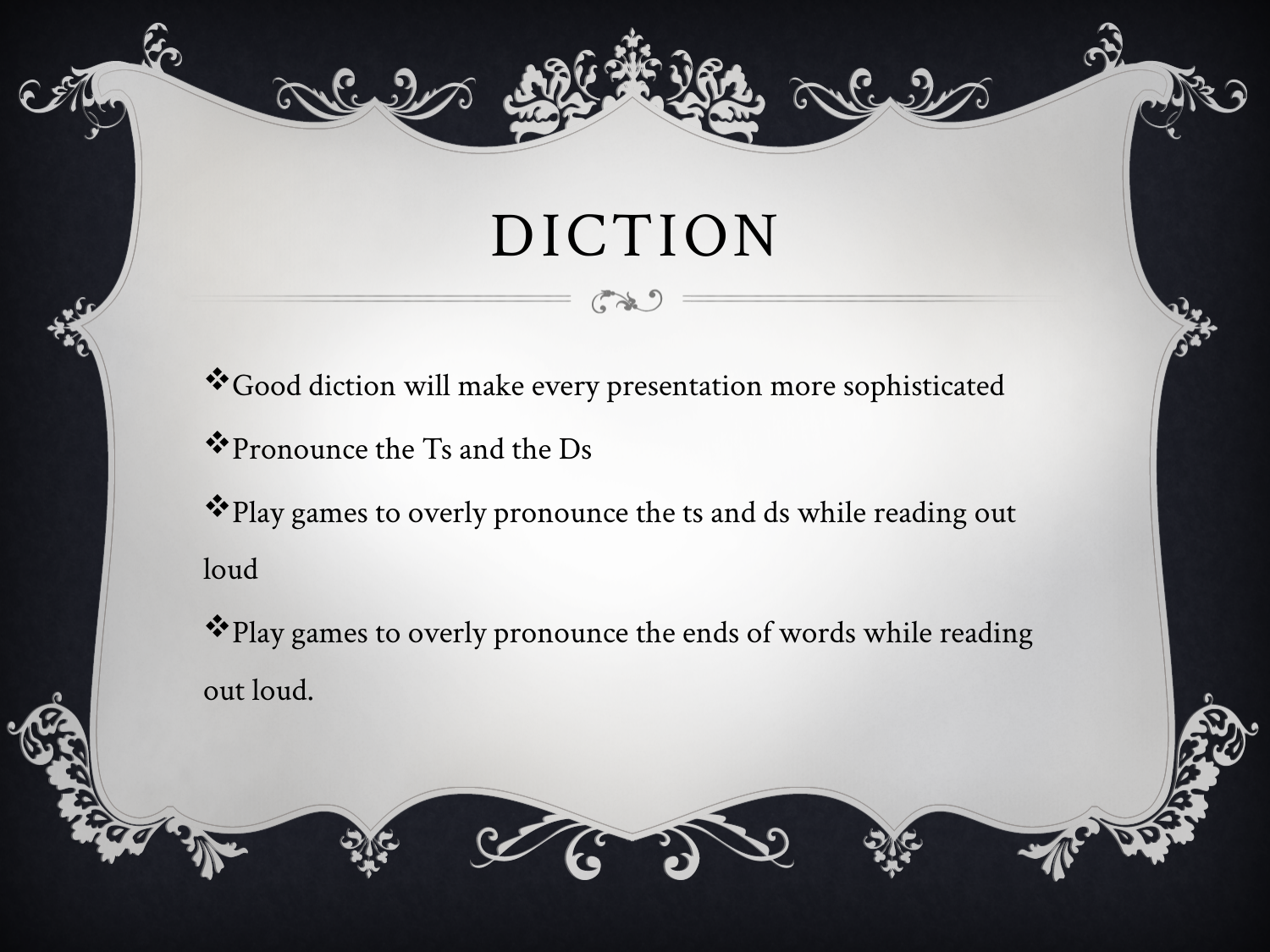

# Diction
Good diction will make every presentation more sophisticated
Pronounce the Ts and the Ds
Play games to overly pronounce the ts and ds while reading out loud
Play games to overly pronounce the ends of words while reading out loud.